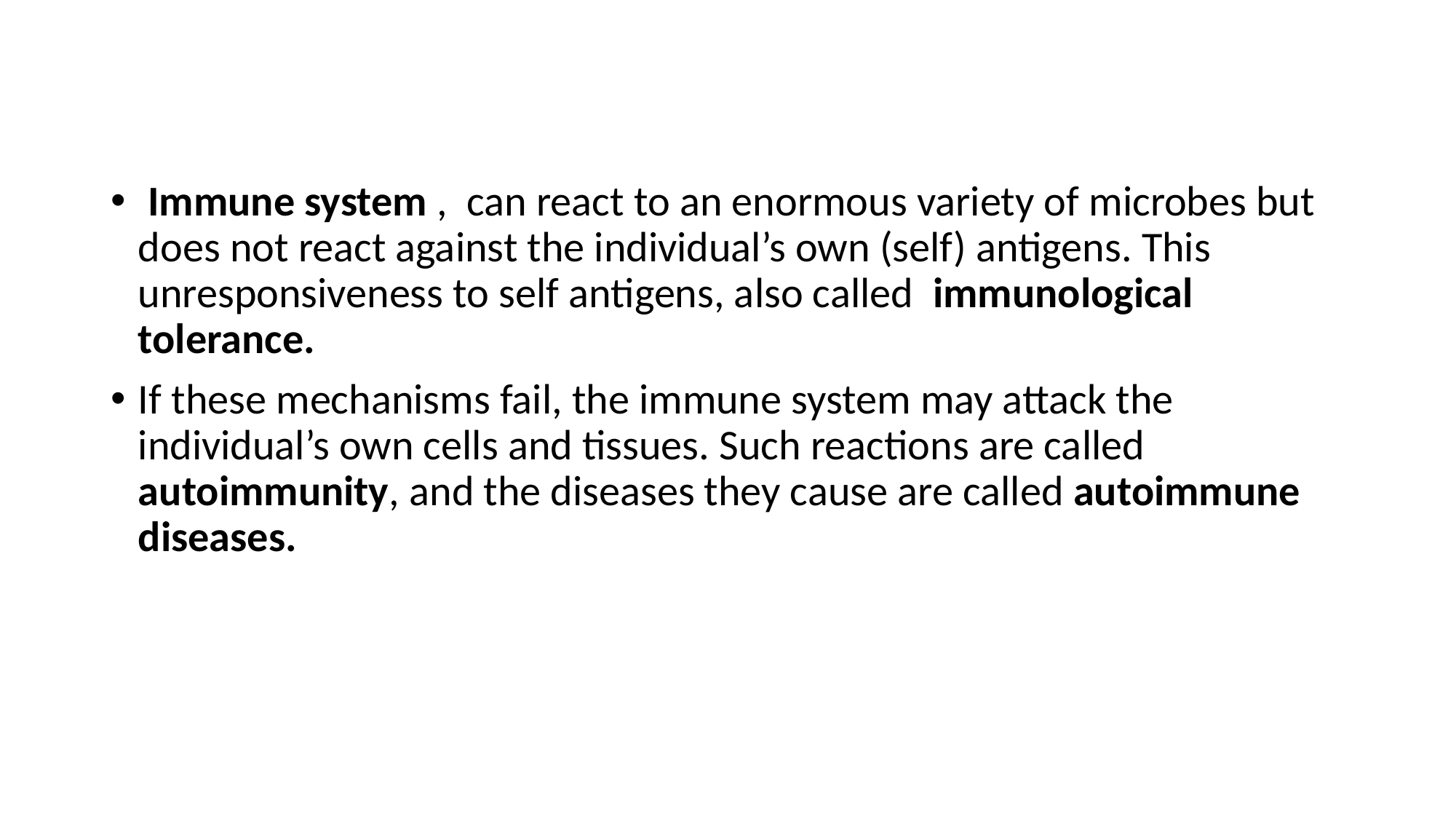

Immune system ,  can react to an enormous variety of microbes but does not react against the individual’s own (self) antigens. This unresponsiveness to self antigens, also called  immunological tolerance.
If these mechanisms fail, the immune system may attack the individual’s own cells and tissues. Such reactions are called autoimmunity, and the diseases they cause are called autoimmune diseases.